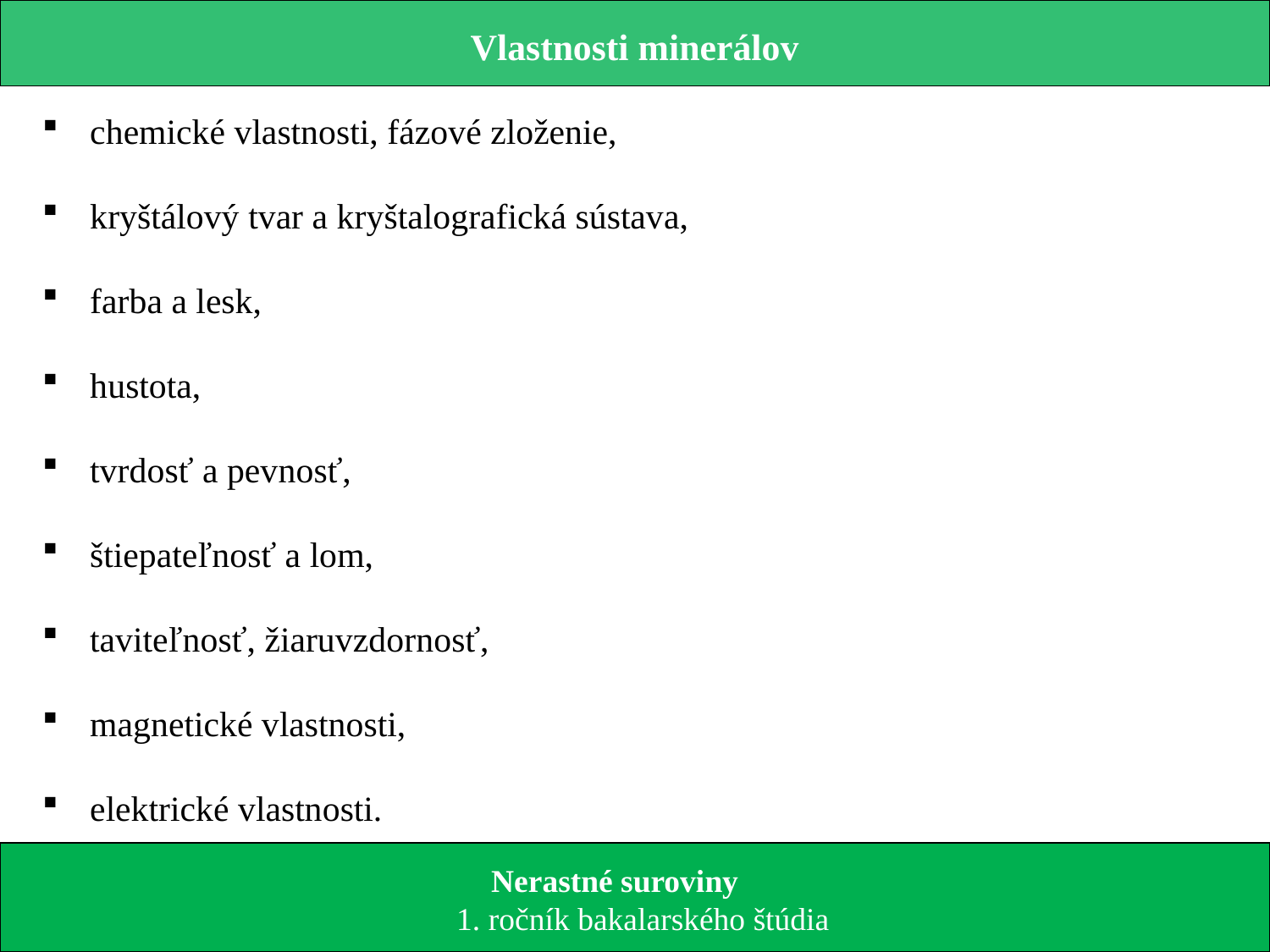

Vlastnosti minerálov

  chemické vlastnosti, fázové zloženie,

  kryštálový tvar a kryštalografická sústava,

  farba a lesk,

  hustota,

  tvrdosť a pevnosť,

  štiepateľnosť a lom,

  taviteľnosť, žiaruvzdornosť,

  magnetické vlastnosti,

  elektrické vlastnosti.

  Nerastné suroviny
  1. ročník bakalarského štúdia